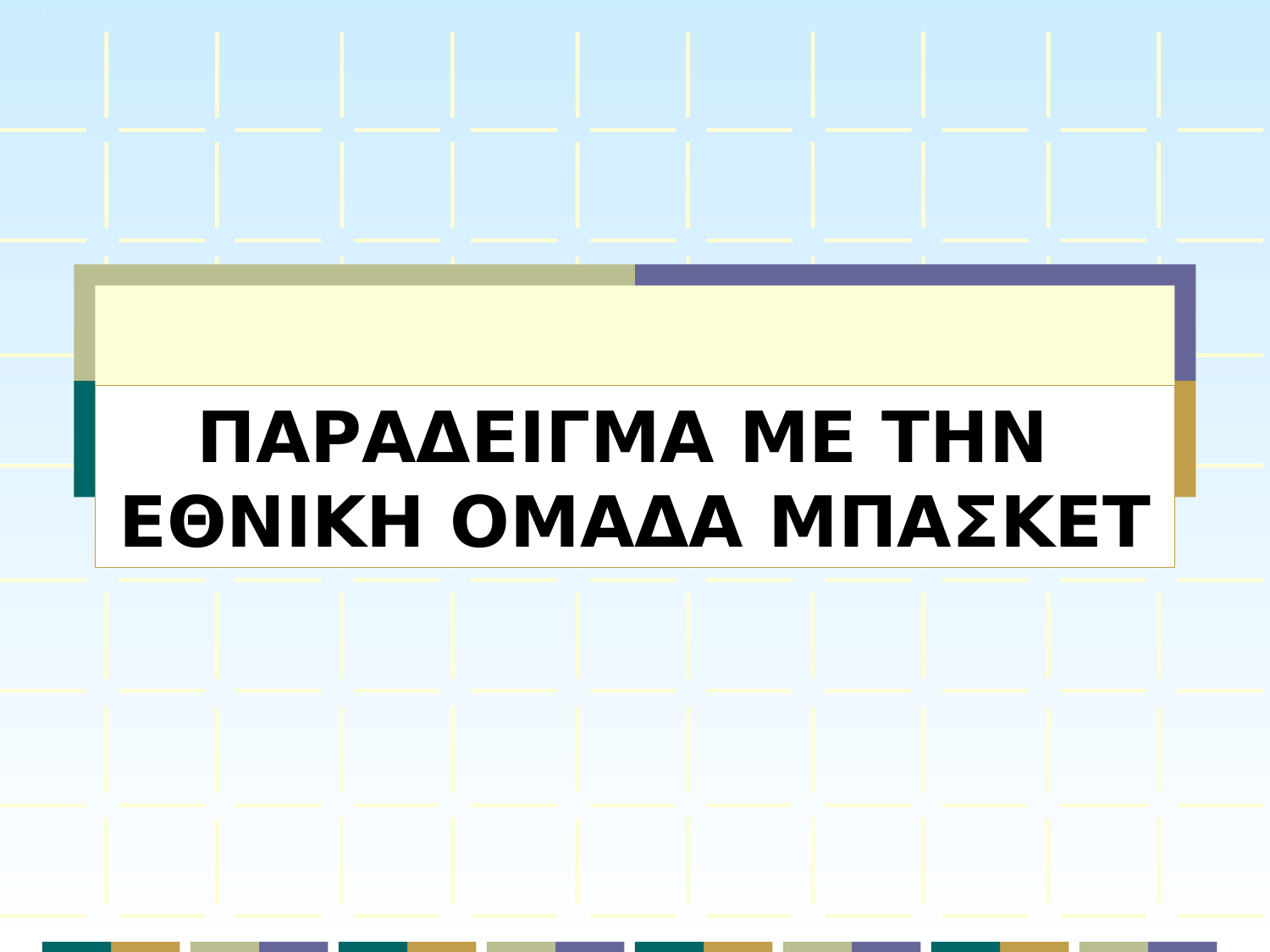

# ΠΑΡΑΔΕΙΓΜΑ ΜΕ ΤΗΝ ΕΘΝΙΚΗ ΟΜΑΔΑ ΜΠΑΣΚΕΤ